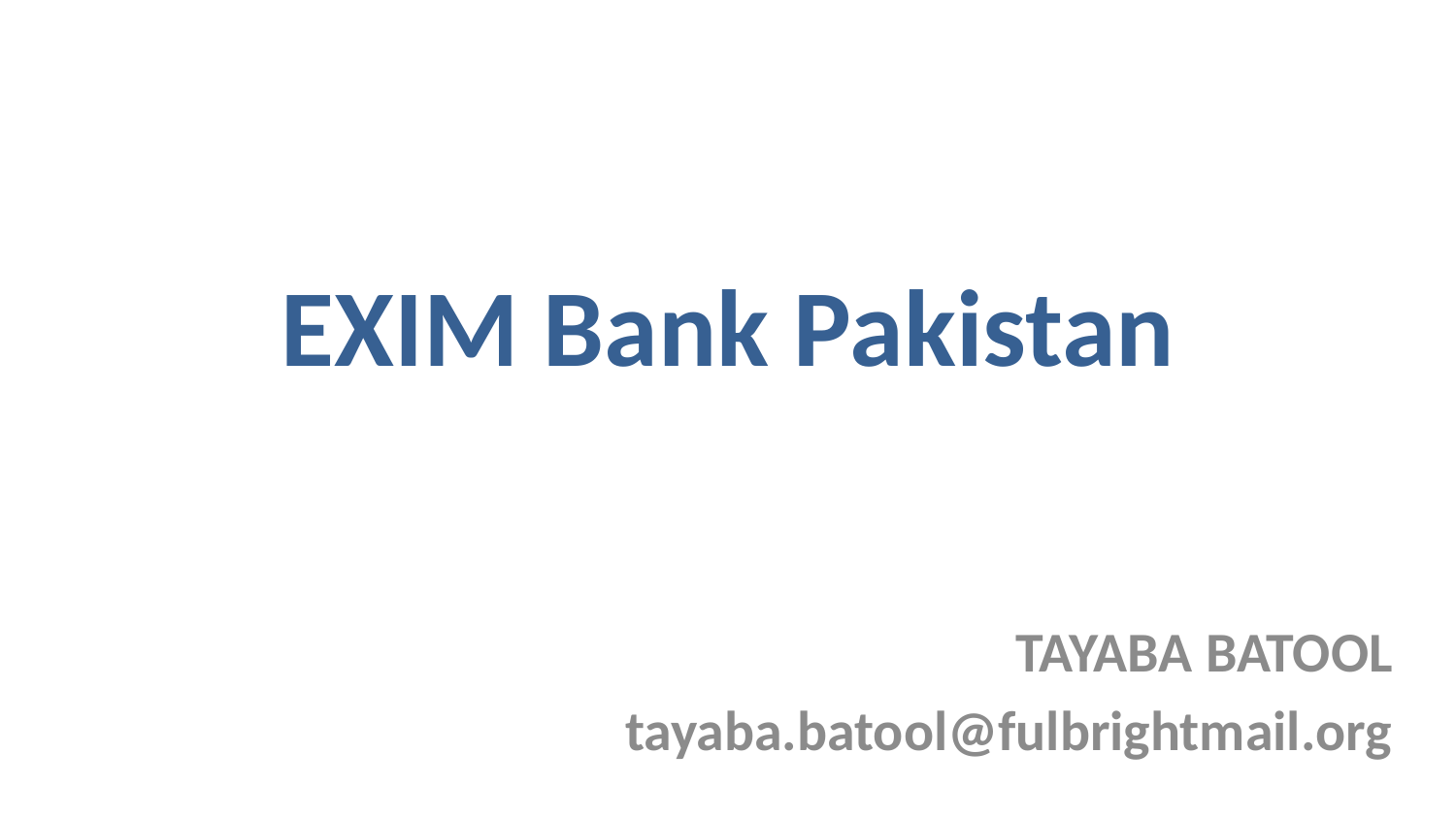

# EXIM Bank Pakistan

TAYABA BATOOL
tayaba.batool@fulbrightmail.org